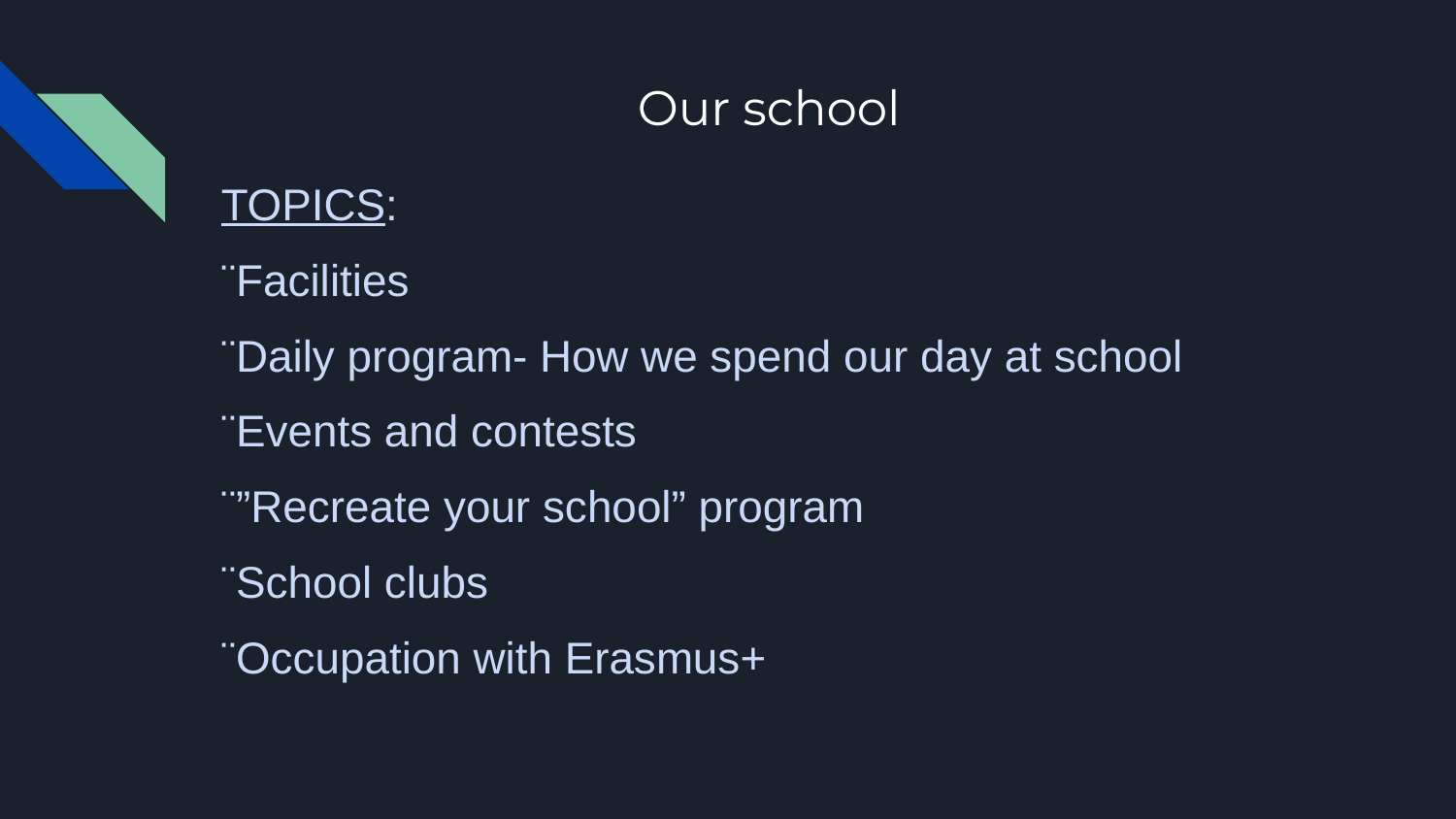

# Our school

TOPICS:
¨Facilities
¨Daily program- How we spend our day at school
¨Events and contests
¨”Recreate your school” program
¨School clubs
¨Occupation with Erasmus+